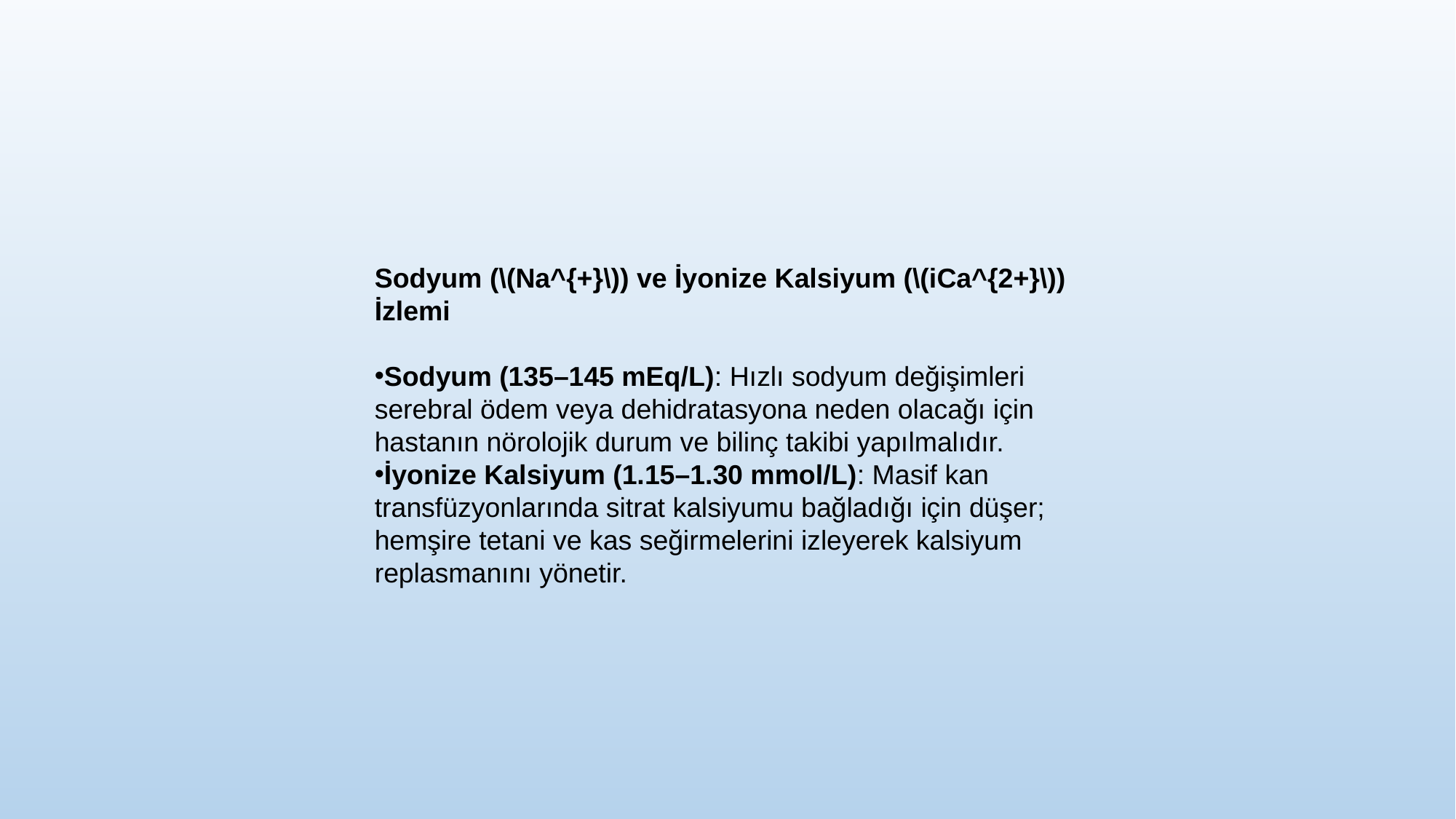

Sodyum (\(Na^{+}\)) ve İyonize Kalsiyum (\(iCa^{2+}\)) İzlemi

Sodyum (135–145 mEq/L): Hızlı sodyum değişimleri serebral ödem veya dehidratasyona neden olacağı için hastanın nörolojik durum ve bilinç takibi yapılmalıdır.
İyonize Kalsiyum (1.15–1.30 mmol/L): Masif kan transfüzyonlarında sitrat kalsiyumu bağladığı için düşer; hemşire tetani ve kas seğirmelerini izleyerek kalsiyum replasmanını yönetir.